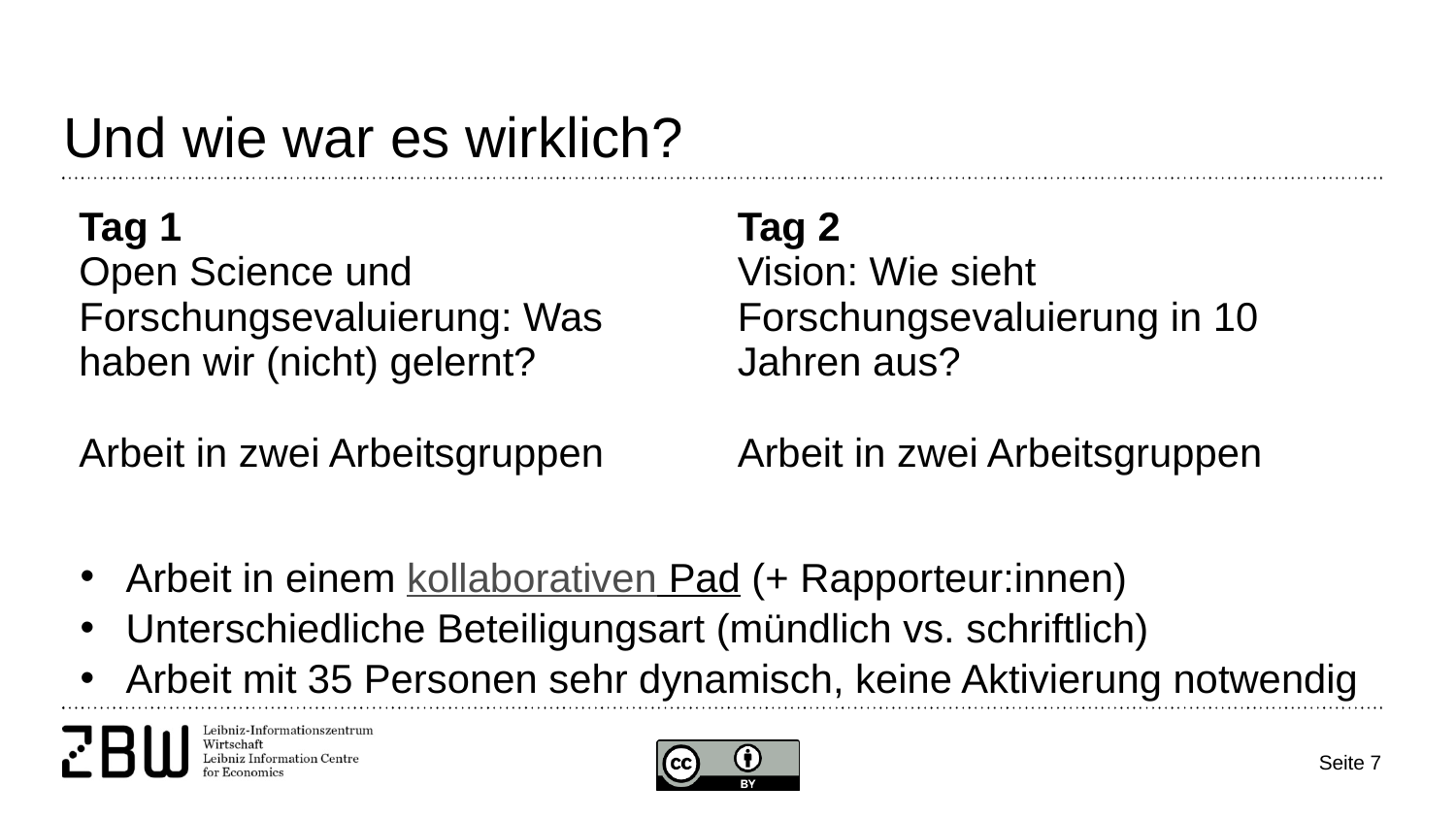

# Und wie war es wirklich?
| Tag 1 Open Science und Forschungsevaluierung: Was haben wir (nicht) gelernt? Arbeit in zwei Arbeitsgruppen | Tag 2 Vision: Wie sieht Forschungsevaluierung in 10 Jahren aus? Arbeit in zwei Arbeitsgruppen |
| --- | --- |
Arbeit in einem kollaborativen Pad (+ Rapporteur:innen)
Unterschiedliche Beteiligungsart (mündlich vs. schriftlich)
Arbeit mit 35 Personen sehr dynamisch, keine Aktivierung notwendig
Seite 7